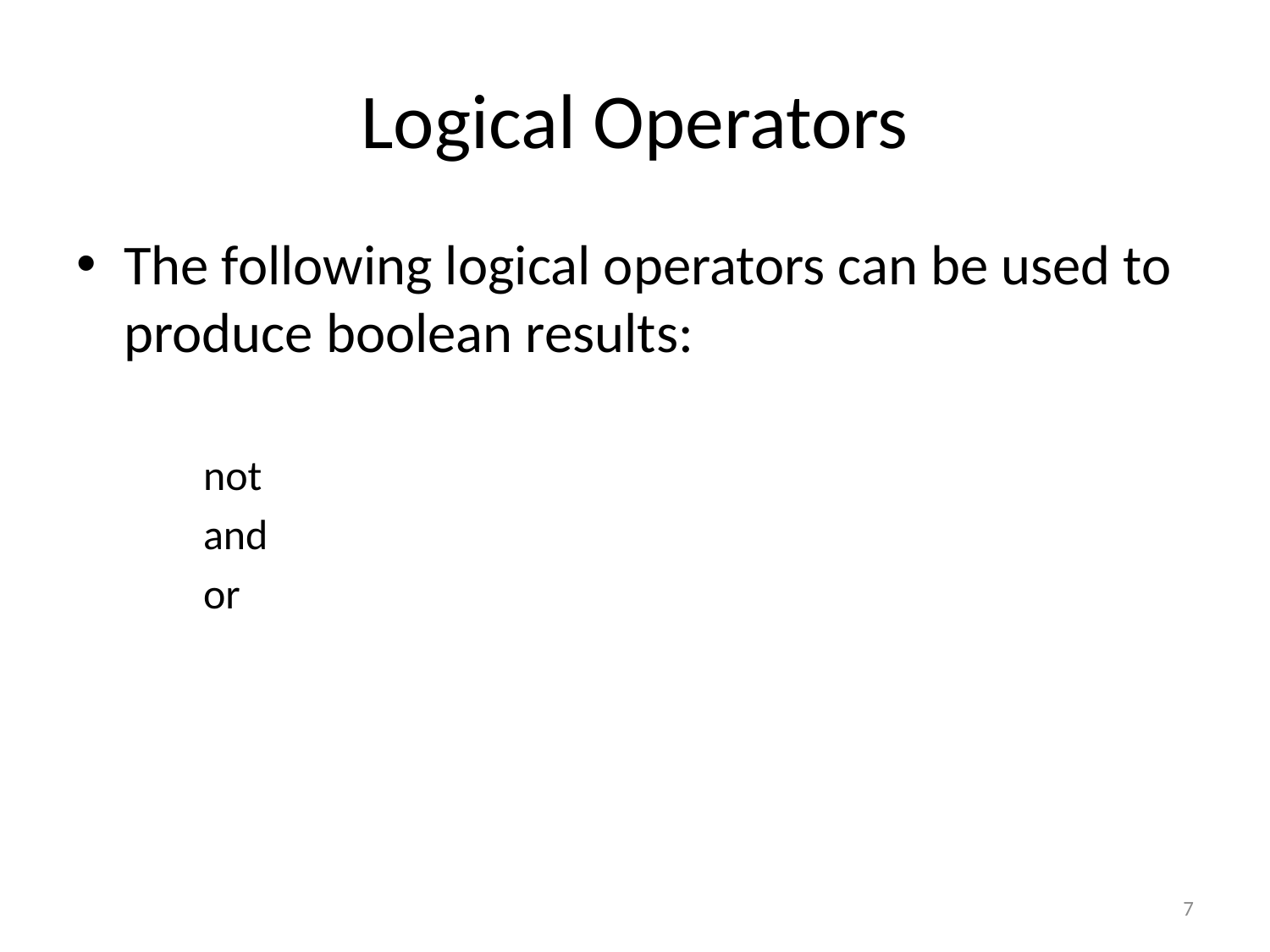

# Logical Operators
The following logical operators can be used to produce boolean results:

not
and
or
7